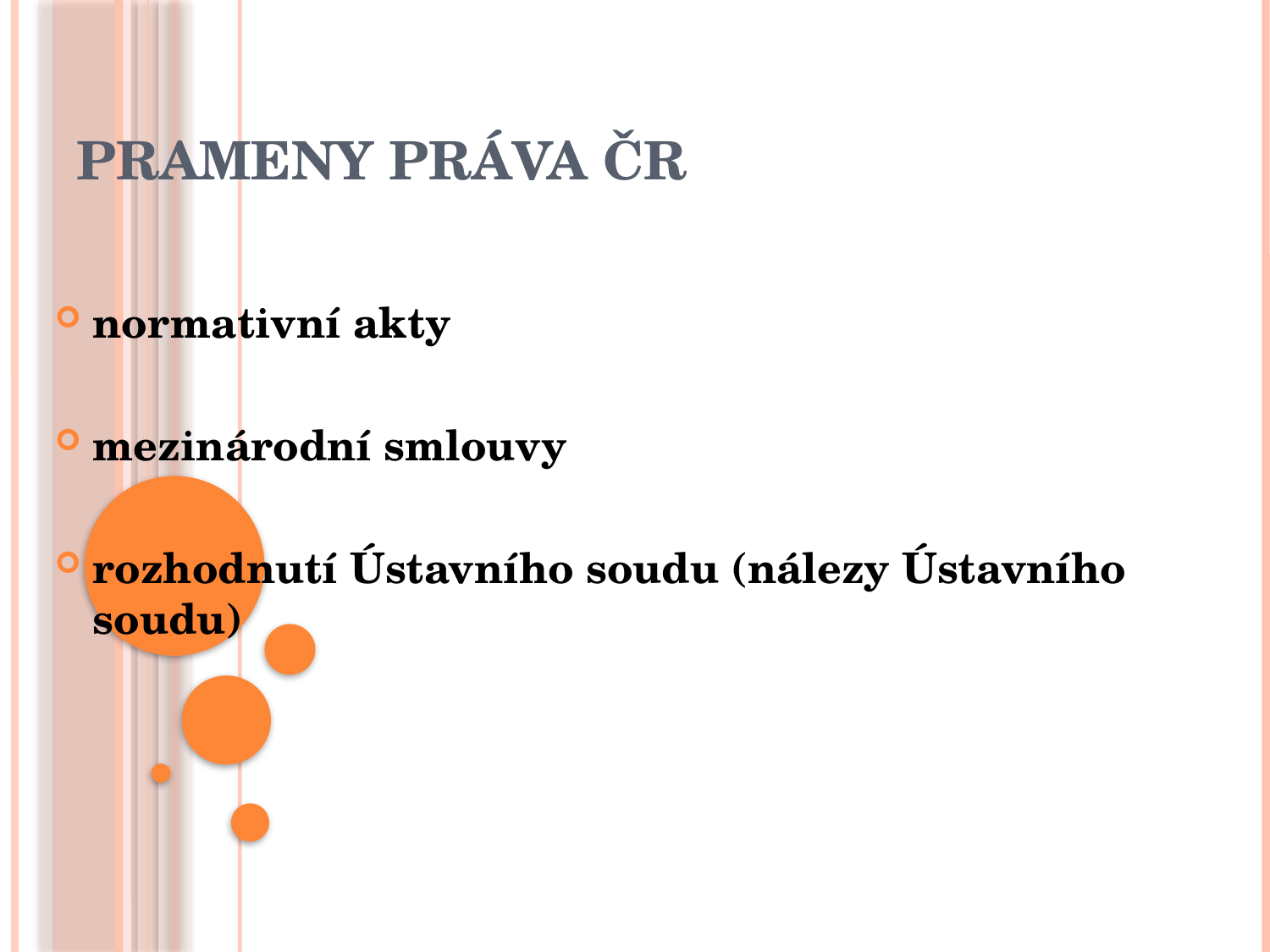

PRAMENY PRÁVA ČR
normativní akty

mezinárodní smlouvy

rozhodnutí Ústavního soudu (nálezy Ústavního soudu)